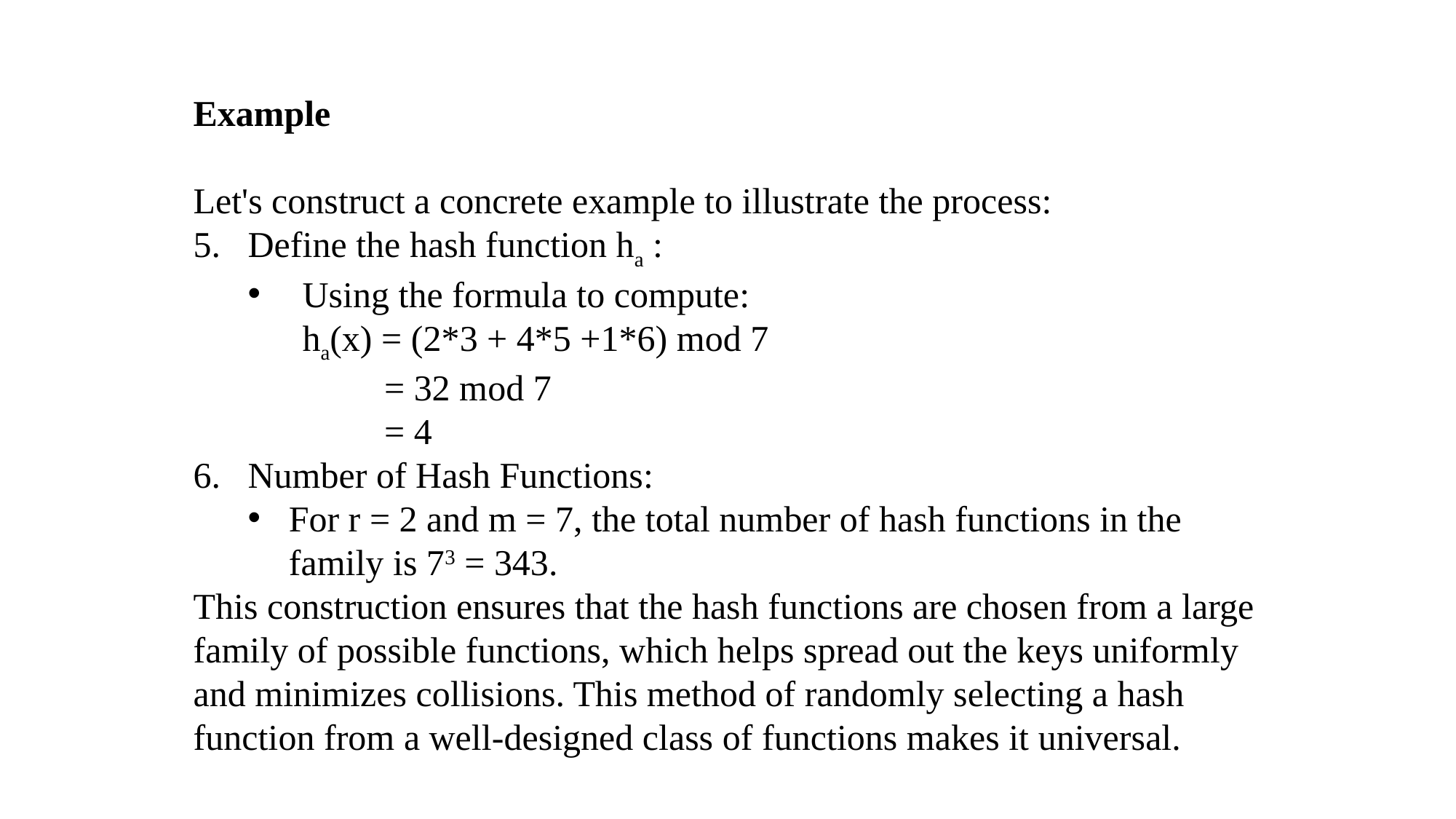

Example

Let's construct a concrete example to illustrate the process:
Define the hash function ha :
Using the formula to compute:
ha(x) = (2*3 + 4*5 +1*6) mod 7
                     = 32 mod 7
                     = 4
6.   Number of Hash Functions:
For r = 2 and m = 7, the total number of hash functions in the family is 73 = 343.
This construction ensures that the hash functions are chosen from a large family of possible functions, which helps spread out the keys uniformly and minimizes collisions. This method of randomly selecting a hash function from a well-designed class of functions makes it universal.